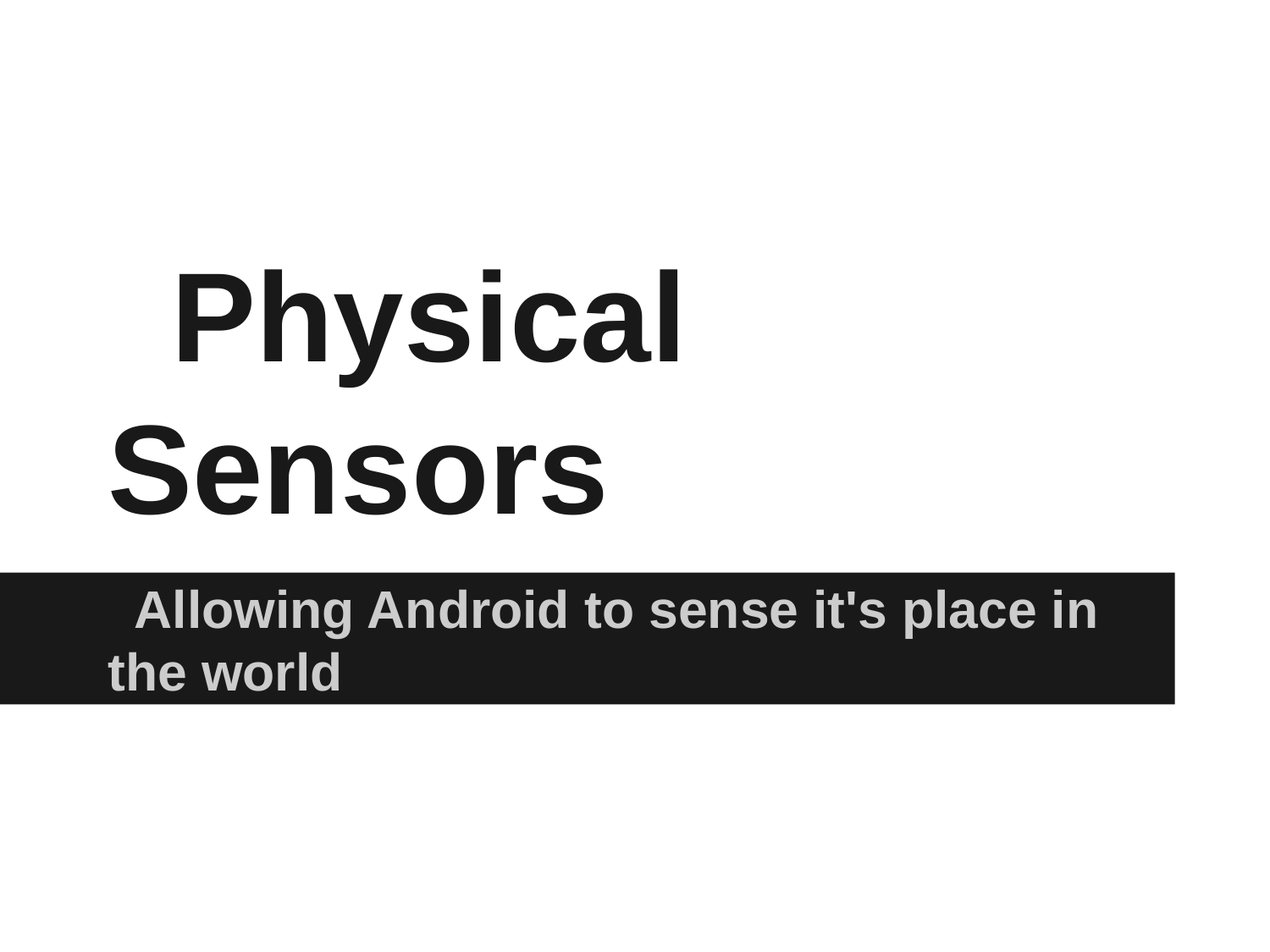

# Physical Sensors
Allowing Android to sense it's place in the world